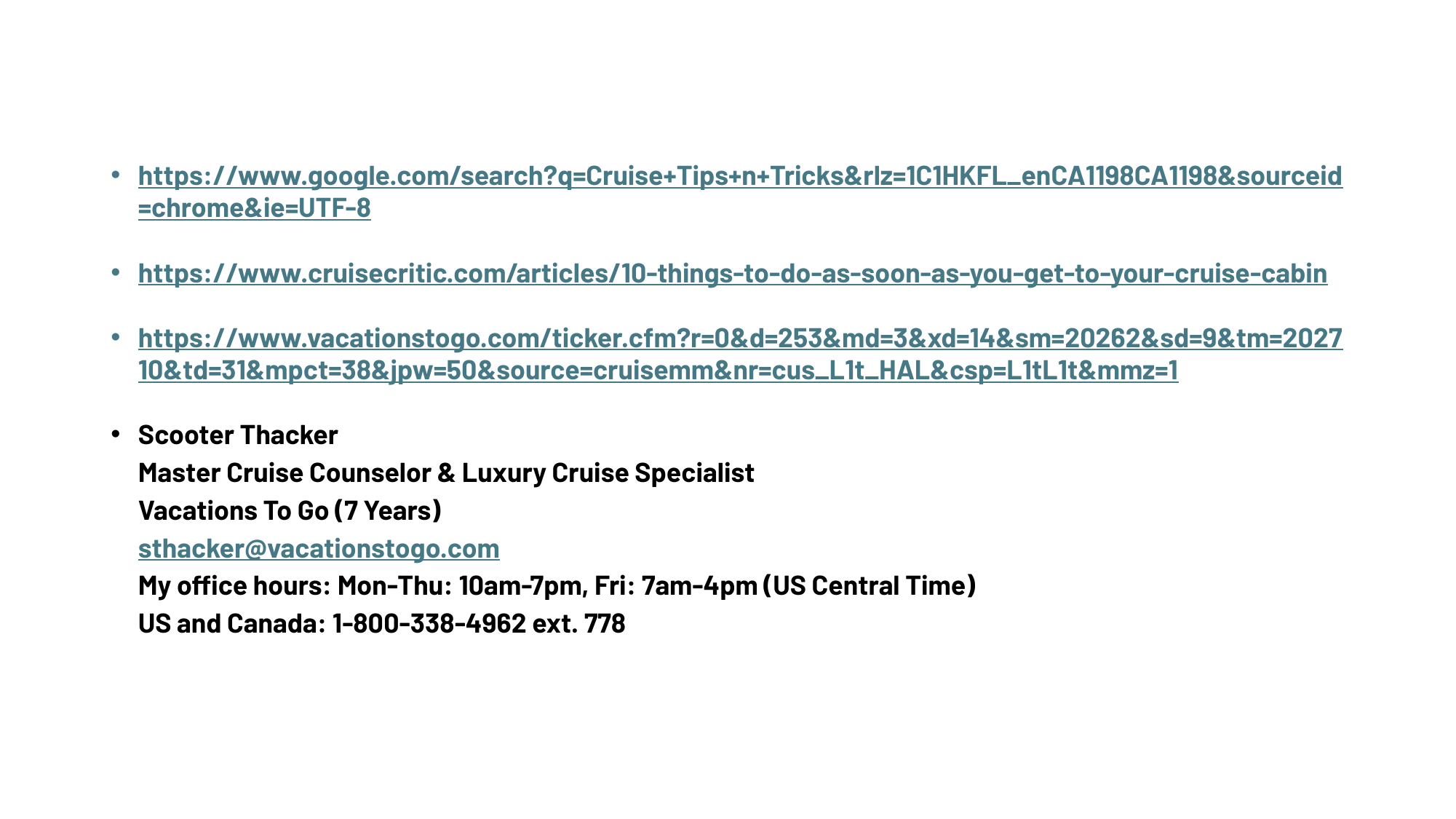

#
https://www.google.com/search?q=Cruise+Tips+n+Tricks&rlz=1C1HKFL_enCA1198CA1198&sourceid=chrome&ie=UTF-8
https://www.cruisecritic.com/articles/10-things-to-do-as-soon-as-you-get-to-your-cruise-cabin
https://www.vacationstogo.com/ticker.cfm?r=0&d=253&md=3&xd=14&sm=20262&sd=9&tm=202710&td=31&mpct=38&jpw=50&source=cruisemm&nr=cus_L1t_HAL&csp=L1tL1t&mmz=1
Scooter Thacker
Master Cruise Counselor & Luxury Cruise Specialist
Vacations To Go (7 Years)
sthacker@vacationstogo.com
My office hours: Mon-Thu: 10am-7pm, Fri: 7am-4pm (US Central Time)
US and Canada: 1-800-338-4962 ext. 778